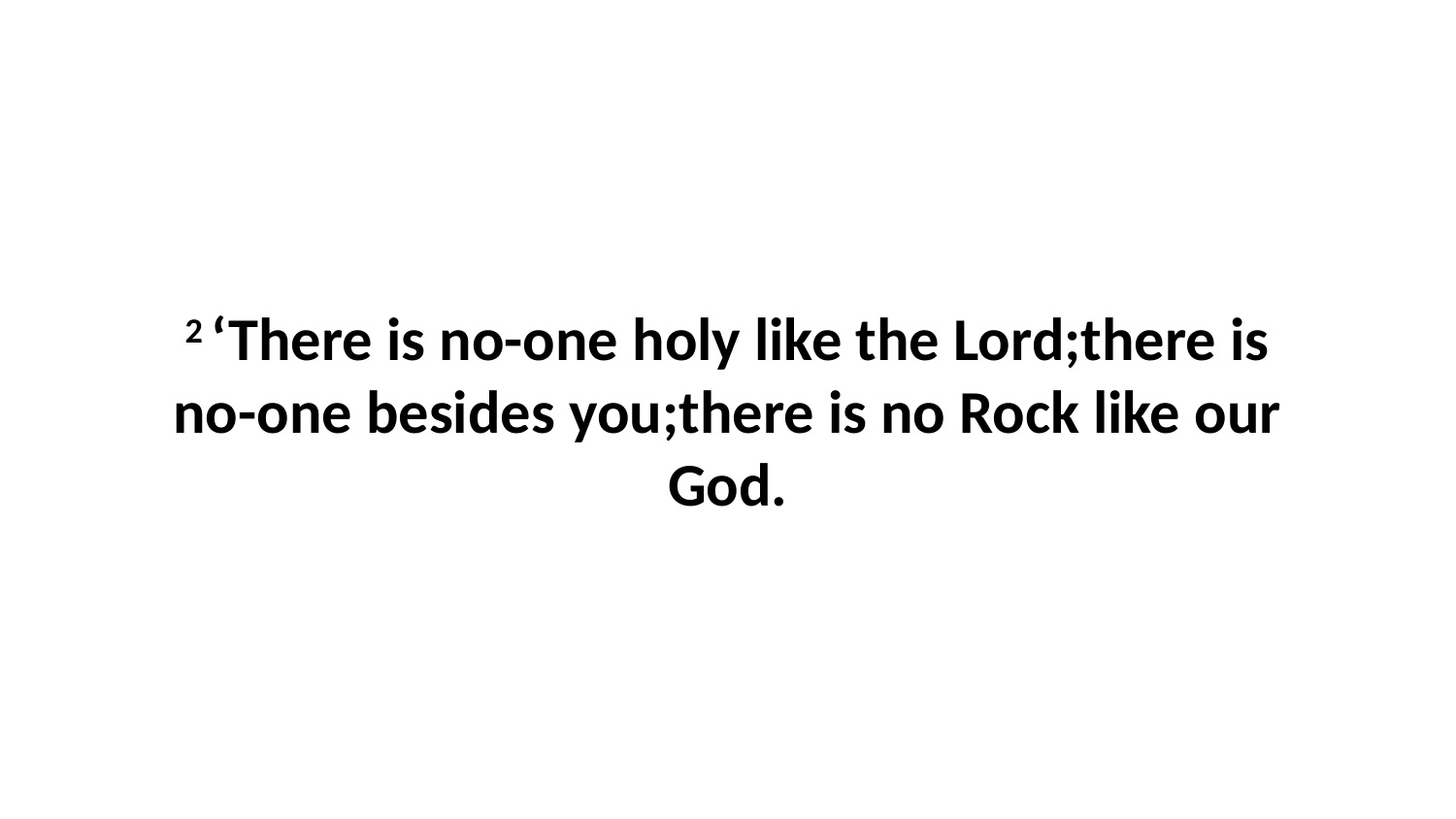

2 ‘There is no-one holy like the Lord;there is no-one besides you;there is no Rock like our God.